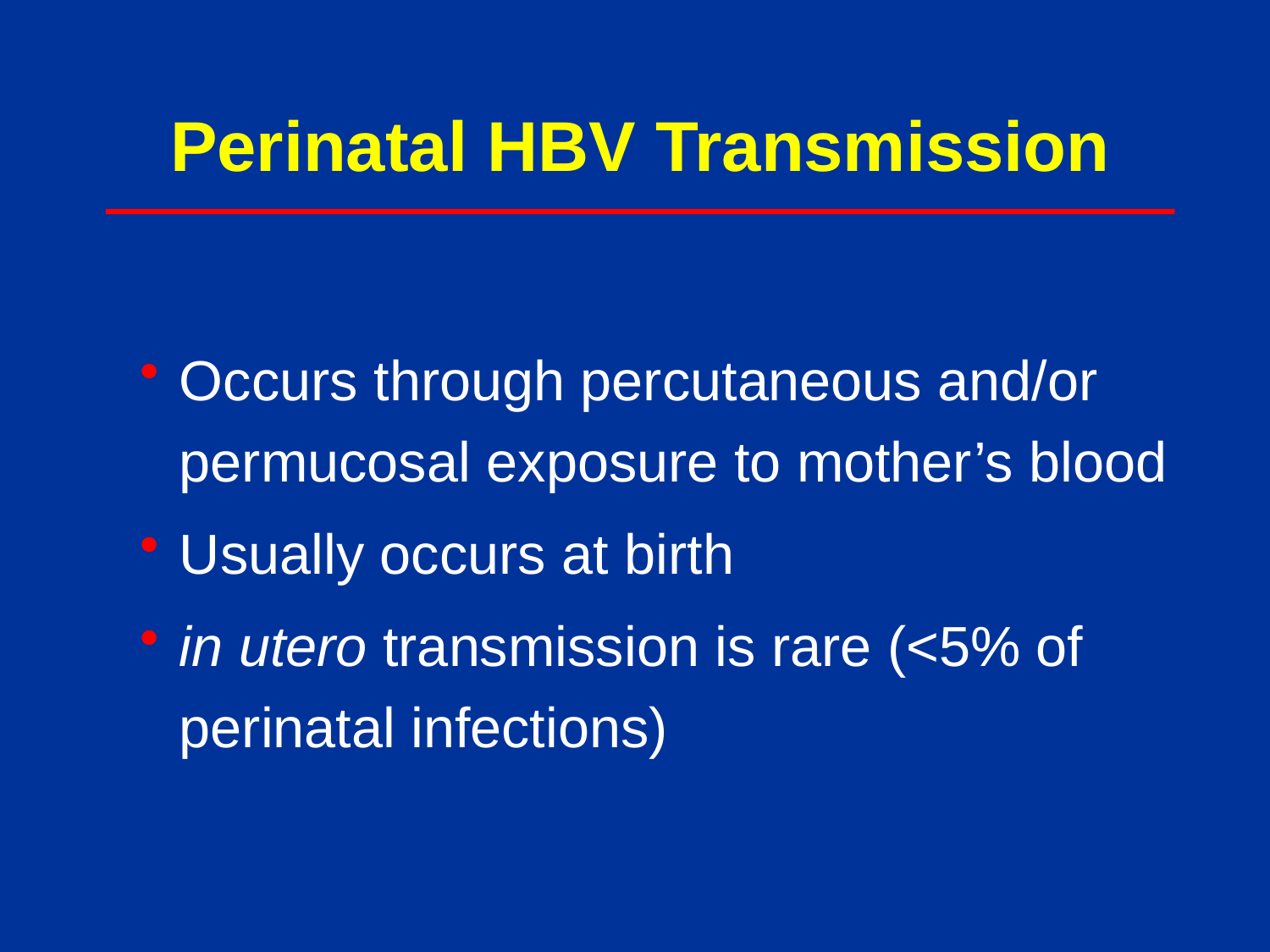

# Perinatal HBV Transmission

Occurs through percutaneous and/or permucosal exposure to mother’s blood
Usually occurs at birth
in utero transmission is rare (<5% of perinatal infections)